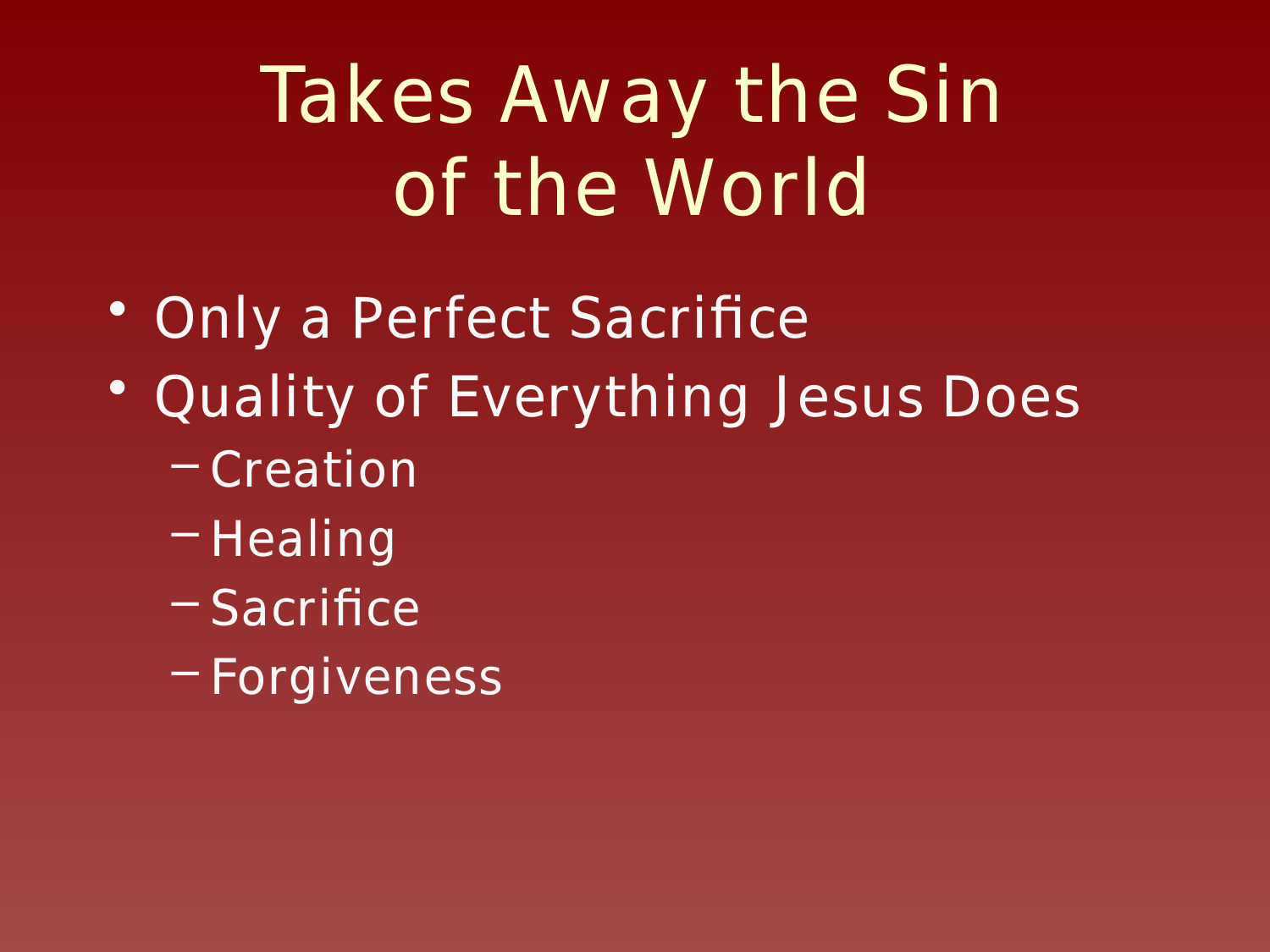

# Takes Away the Sin of the World
Only a Perfect Sacrifice
Quality of Everything Jesus Does
Creation
Healing
Sacrifice
Forgiveness